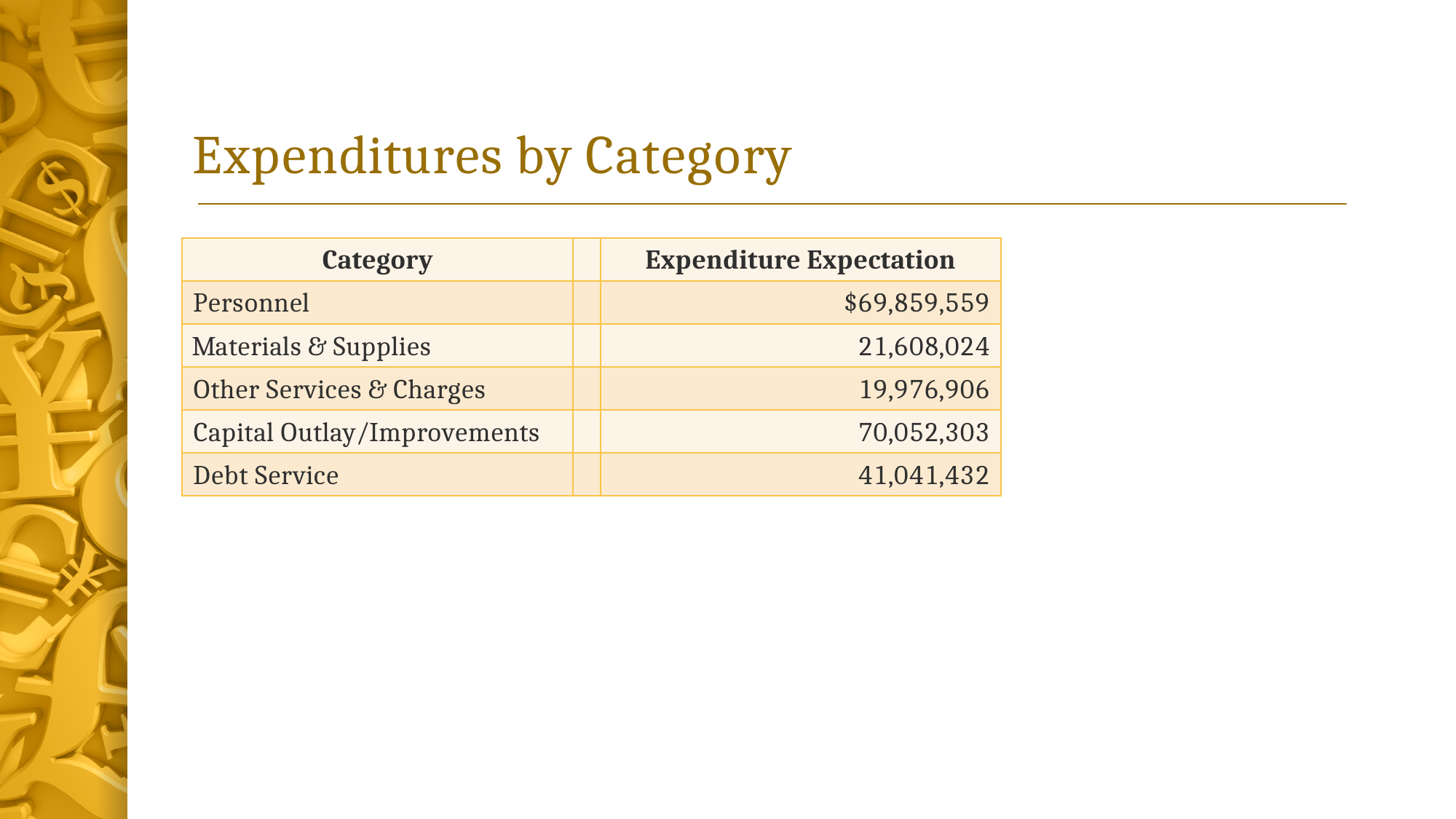

# Expenditures by Category
| Category |  | Expenditure Expectation |
| --- | --- | --- |
| Personnel |  | $69,859,559 |
| Materials & Supplies |  | 21,608,024 |
| Other Services & Charges |  | 19,976,906 |
| Capital Outlay/Improvements |  | 70,052,303 |
| Debt Service |  | 41,041,432 |